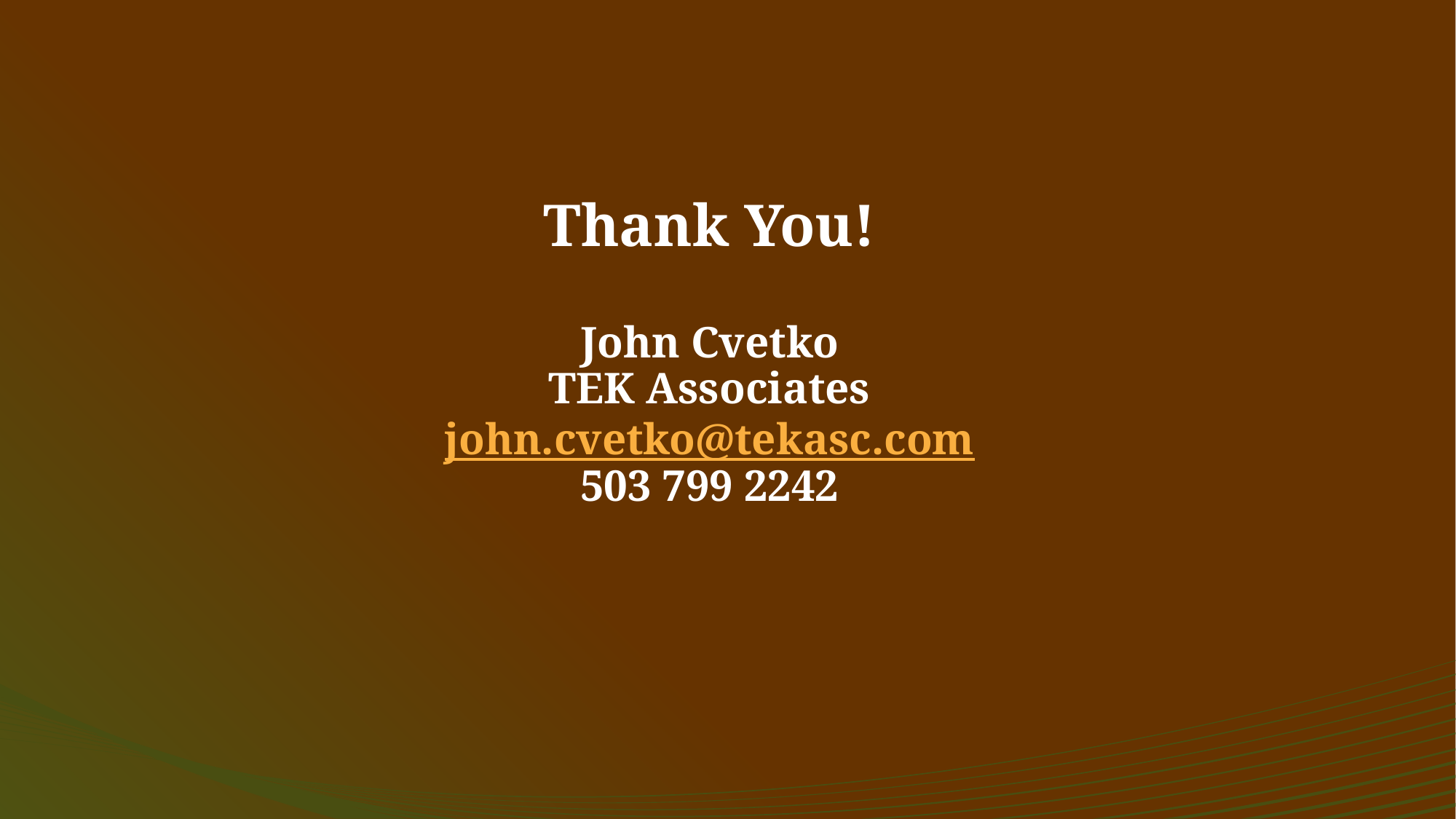

# Thank You! John Cvetko TEK Associates john.cvetko@tekasc.com 503 799 2242